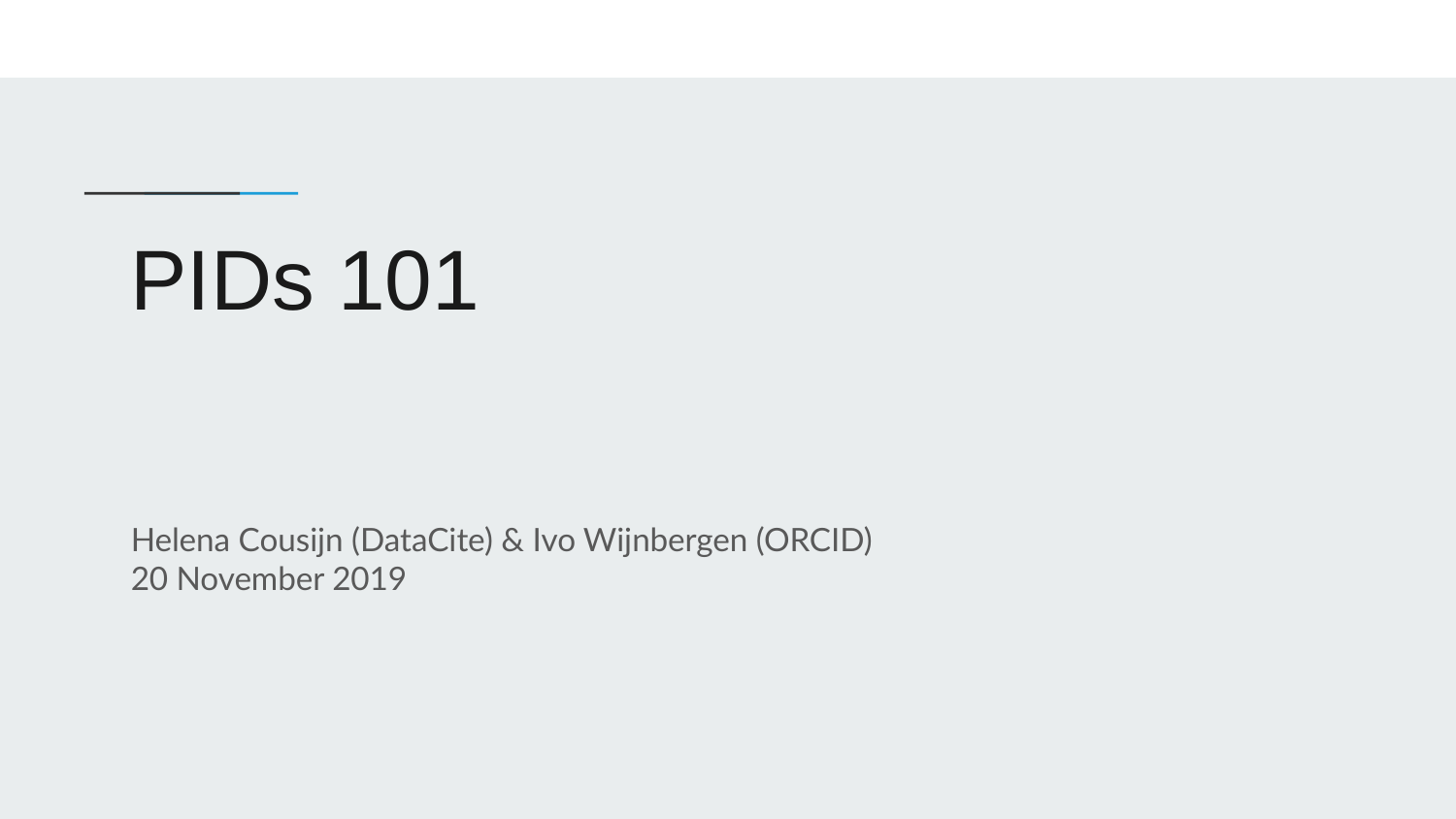

# PIDs 101
Helena Cousijn (DataCite) & Ivo Wijnbergen (ORCID)
20 November 2019